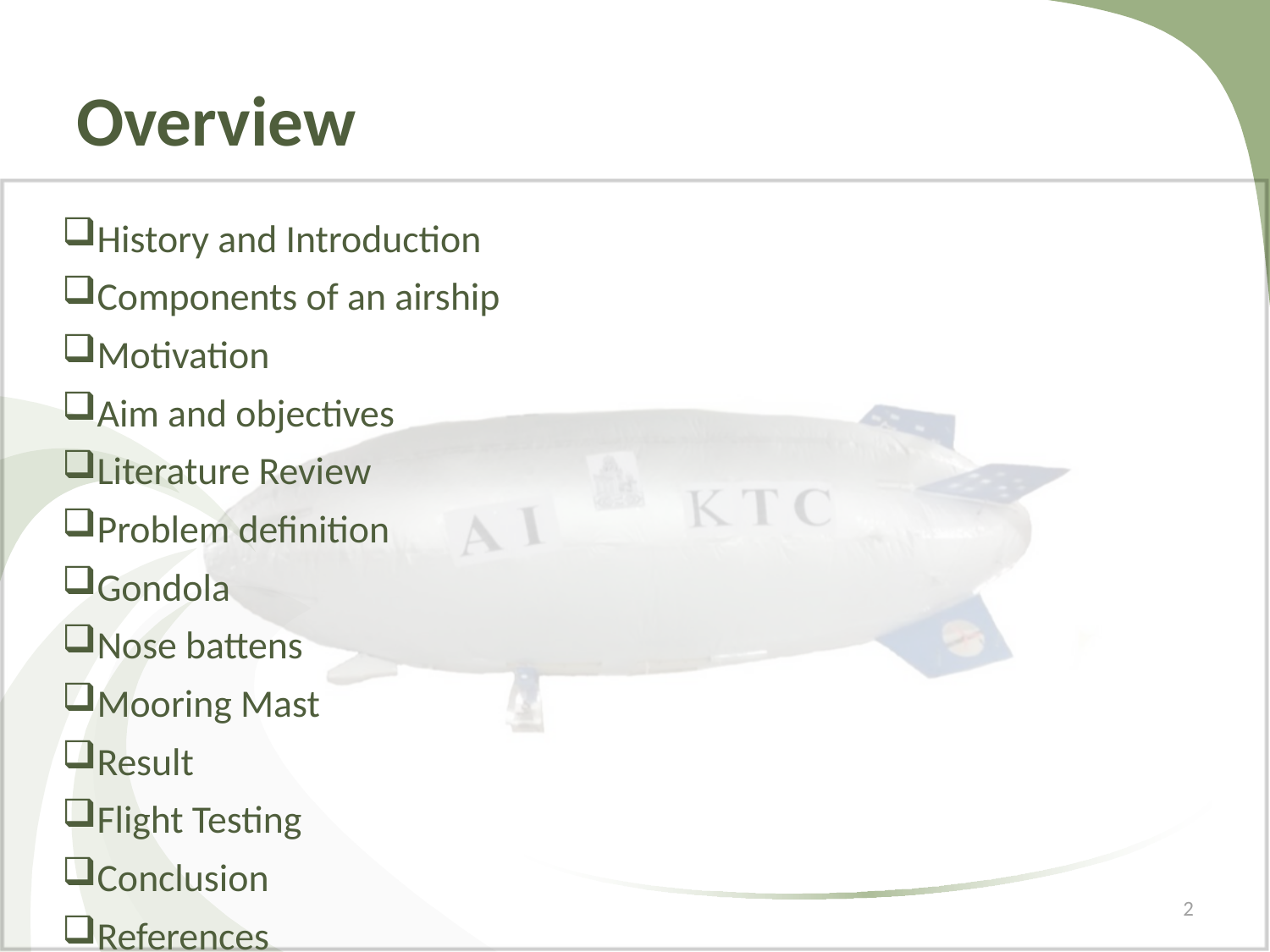

# Overview

History and Introduction
Components of an airship
Motivation
Aim and objectives
Literature Review
Problem definition
Gondola
Nose battens
Mooring Mast
Result
Flight Testing
Conclusion
References

2